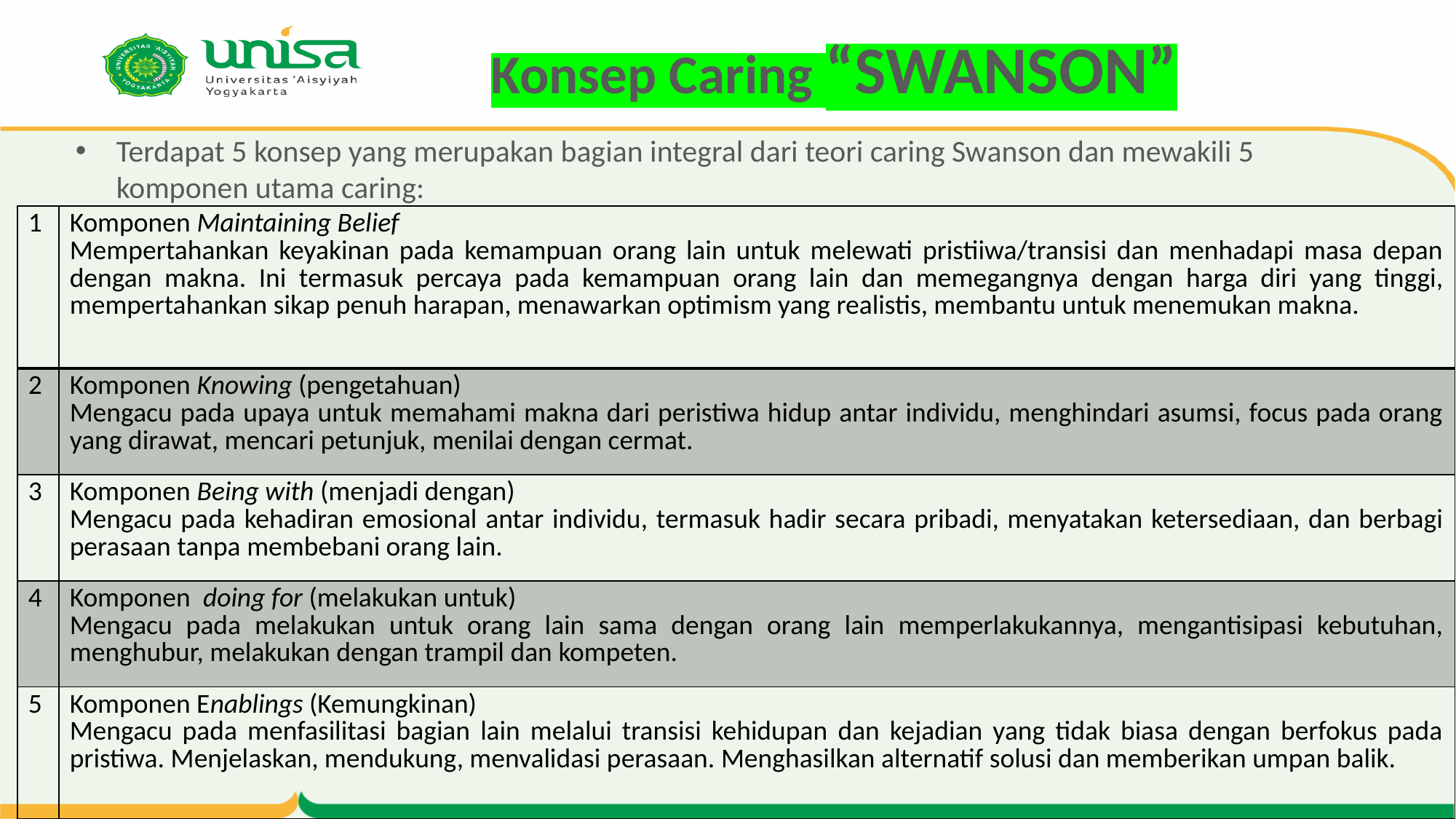

# Konsep Caring “SWANSON”
Terdapat 5 konsep yang merupakan bagian integral dari teori caring Swanson dan mewakili 5 komponen utama caring:

| 1 | Komponen Maintaining Belief Mempertahankan keyakinan pada kemampuan orang lain untuk melewati pristiiwa/transisi dan menhadapi masa depan dengan makna. Ini termasuk percaya pada kemampuan orang lain dan memegangnya dengan harga diri yang tinggi, mempertahankan sikap penuh harapan, menawarkan optimism yang realistis, membantu untuk menemukan makna. |
| --- | --- |
| 2 | Komponen Knowing (pengetahuan) Mengacu pada upaya untuk memahami makna dari peristiwa hidup antar individu, menghindari asumsi, focus pada orang yang dirawat, mencari petunjuk, menilai dengan cermat. |
| 3 | Komponen Being with (menjadi dengan) Mengacu pada kehadiran emosional antar individu, termasuk hadir secara pribadi, menyatakan ketersediaan, dan berbagi perasaan tanpa membebani orang lain. |
| 4 | Komponen doing for (melakukan untuk) Mengacu pada melakukan untuk orang lain sama dengan orang lain memperlakukannya, mengantisipasi kebutuhan, menghubur, melakukan dengan trampil dan kompeten. |
| 5 | Komponen Enablings (Kemungkinan) Mengacu pada menfasilitasi bagian lain melalui transisi kehidupan dan kejadian yang tidak biasa dengan berfokus pada pristiwa. Menjelaskan, mendukung, menvalidasi perasaan. Menghasilkan alternatif solusi dan memberikan umpan balik. |